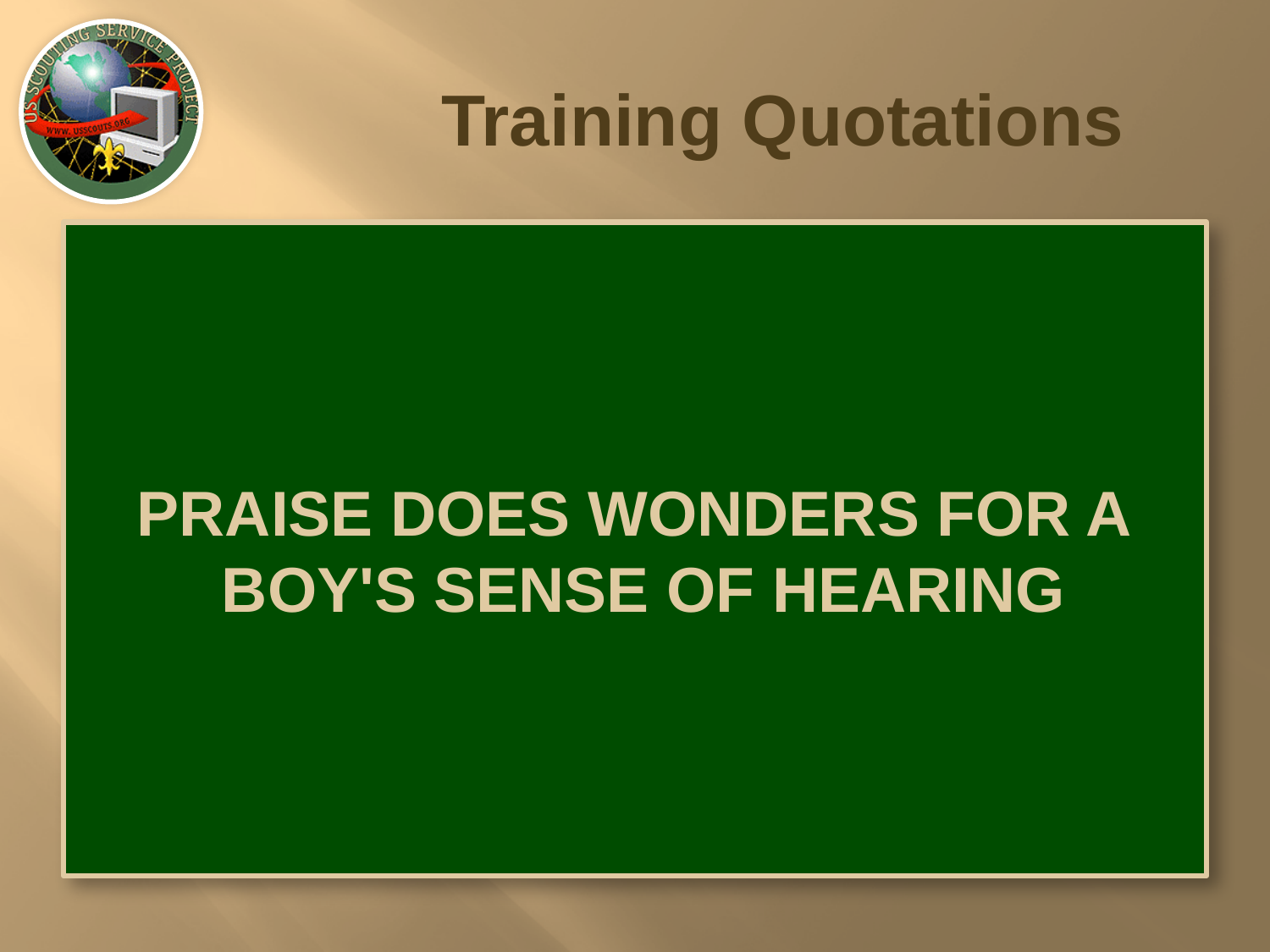

# Training Quotations
PRAISE DOES WONDERS FOR A
 BOY'S SENSE OF HEARING